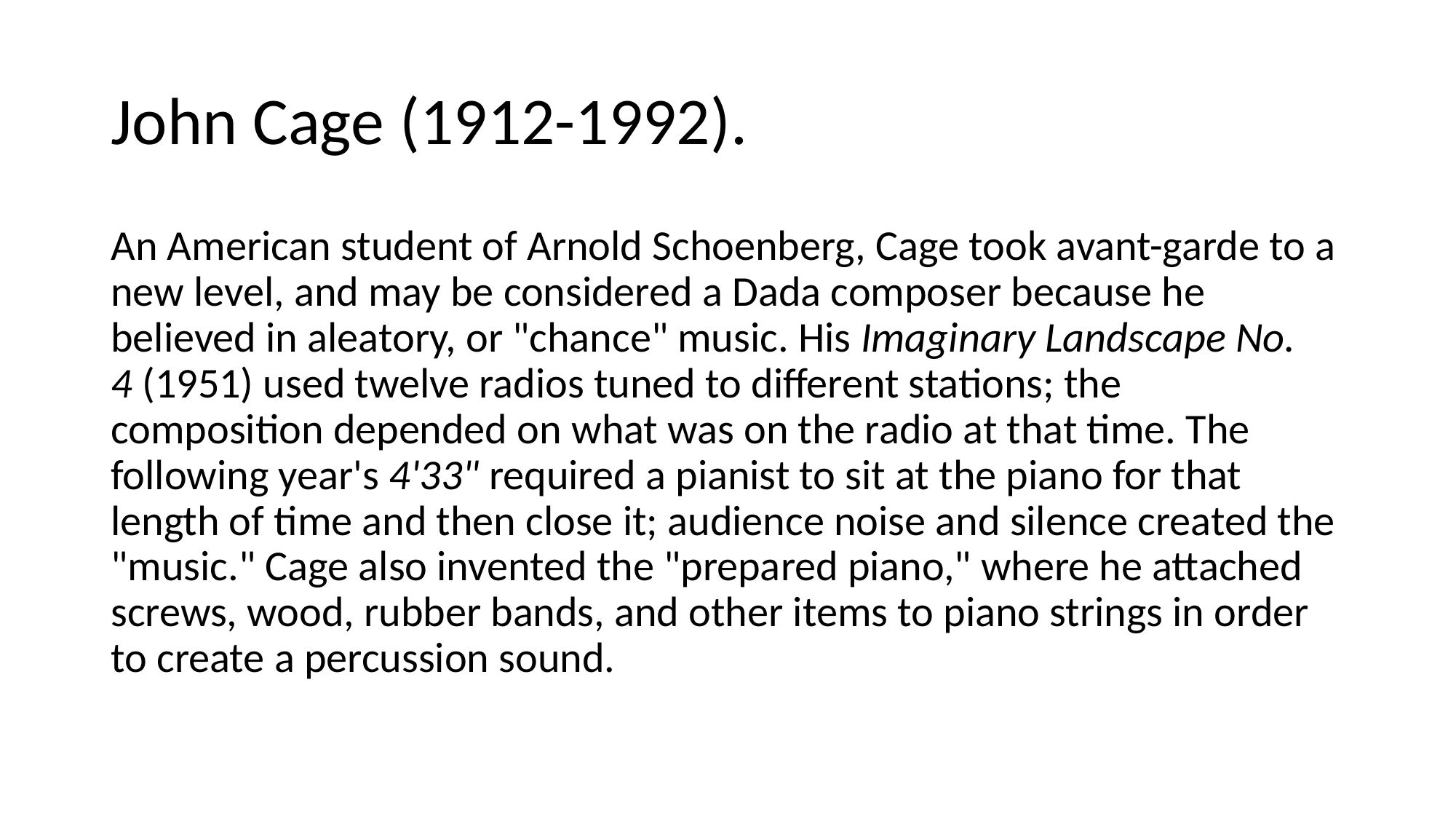

# John Cage (1912-1992).
An American student of Arnold Schoenberg, Cage took avant-garde to a new level, and may be considered a Dada composer because he believed in aleatory, or "chance" music. His Imaginary Landscape No. 4 (1951) used twelve radios tuned to different stations; the composition depended on what was on the radio at that time. The following year's 4'33" required a pianist to sit at the piano for that length of time and then close it; audience noise and silence created the "music." Cage also invented the "prepared piano," where he attached screws, wood, rubber bands, and other items to piano strings in order to create a percussion sound.